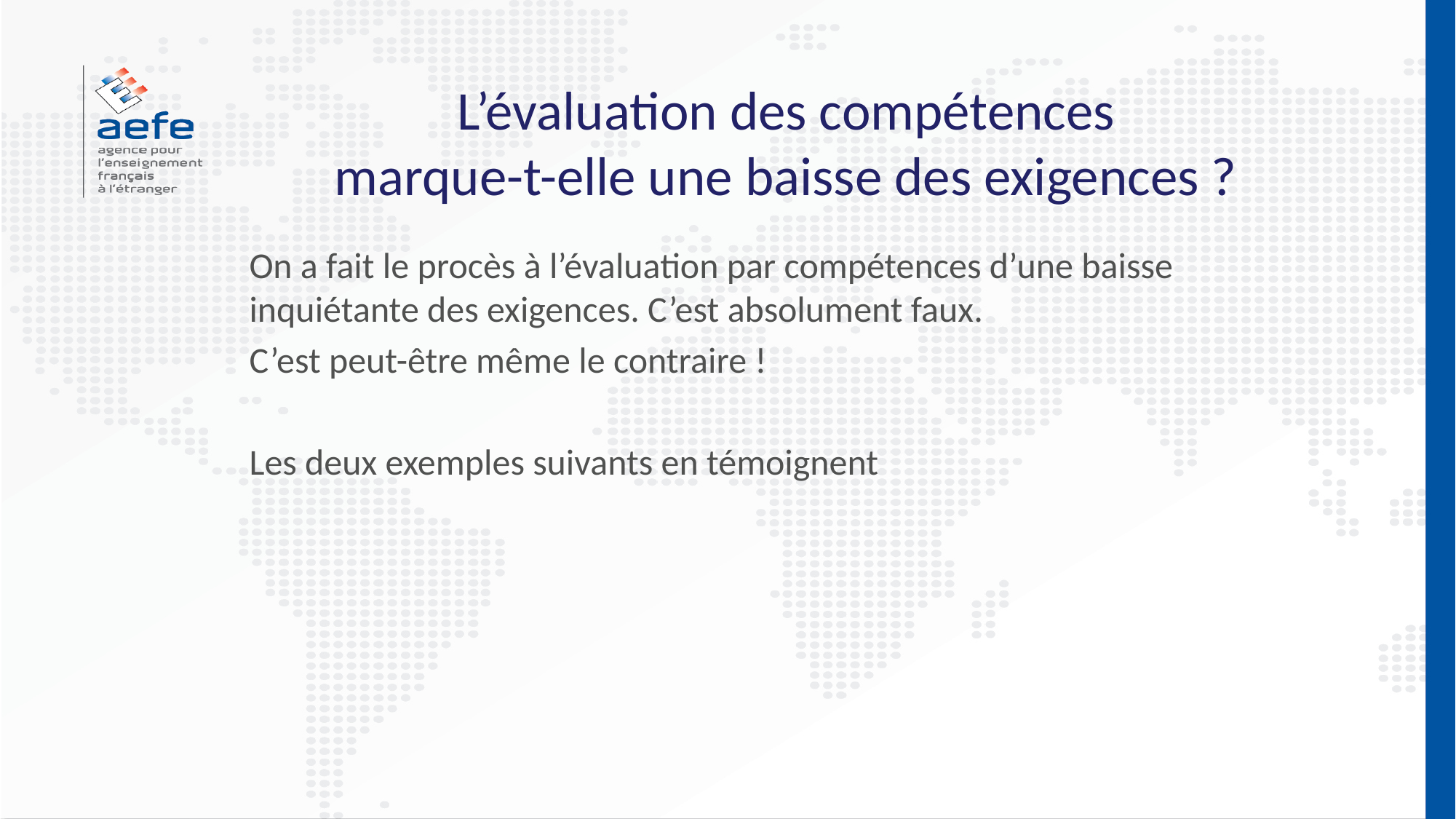

# L’évaluation des compétences marque-t-elle une baisse des exigences ?
On a fait le procès à l’évaluation par compétences d’une baisse inquiétante des exigences. C’est absolument faux.
C’est peut-être même le contraire !

Les deux exemples suivants en témoignent